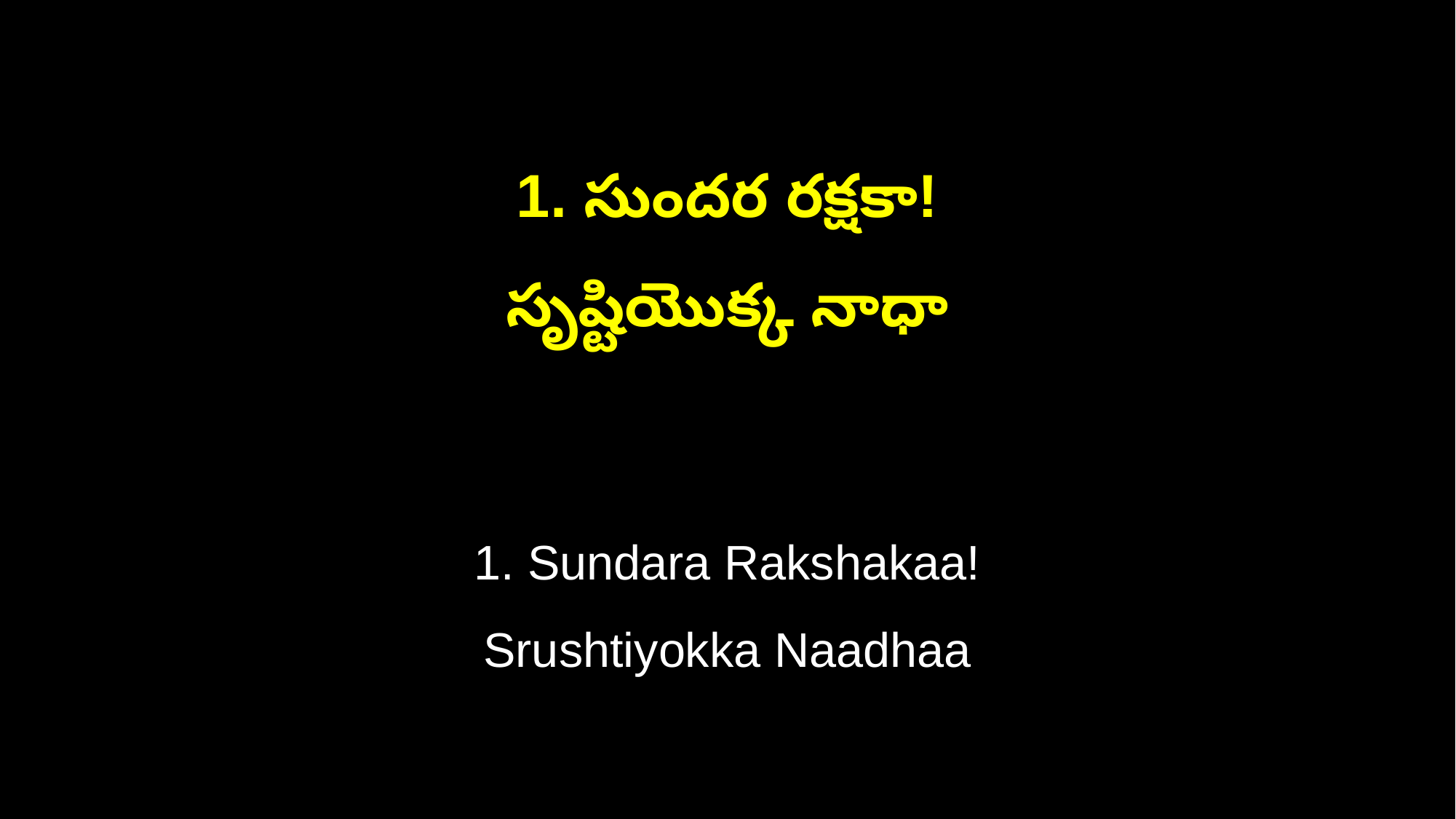

1. సుందర రక్షకా!
సృష్టియొక్క నాధా
1. Sundara Rakshakaa!
Srushtiyokka Naadhaa